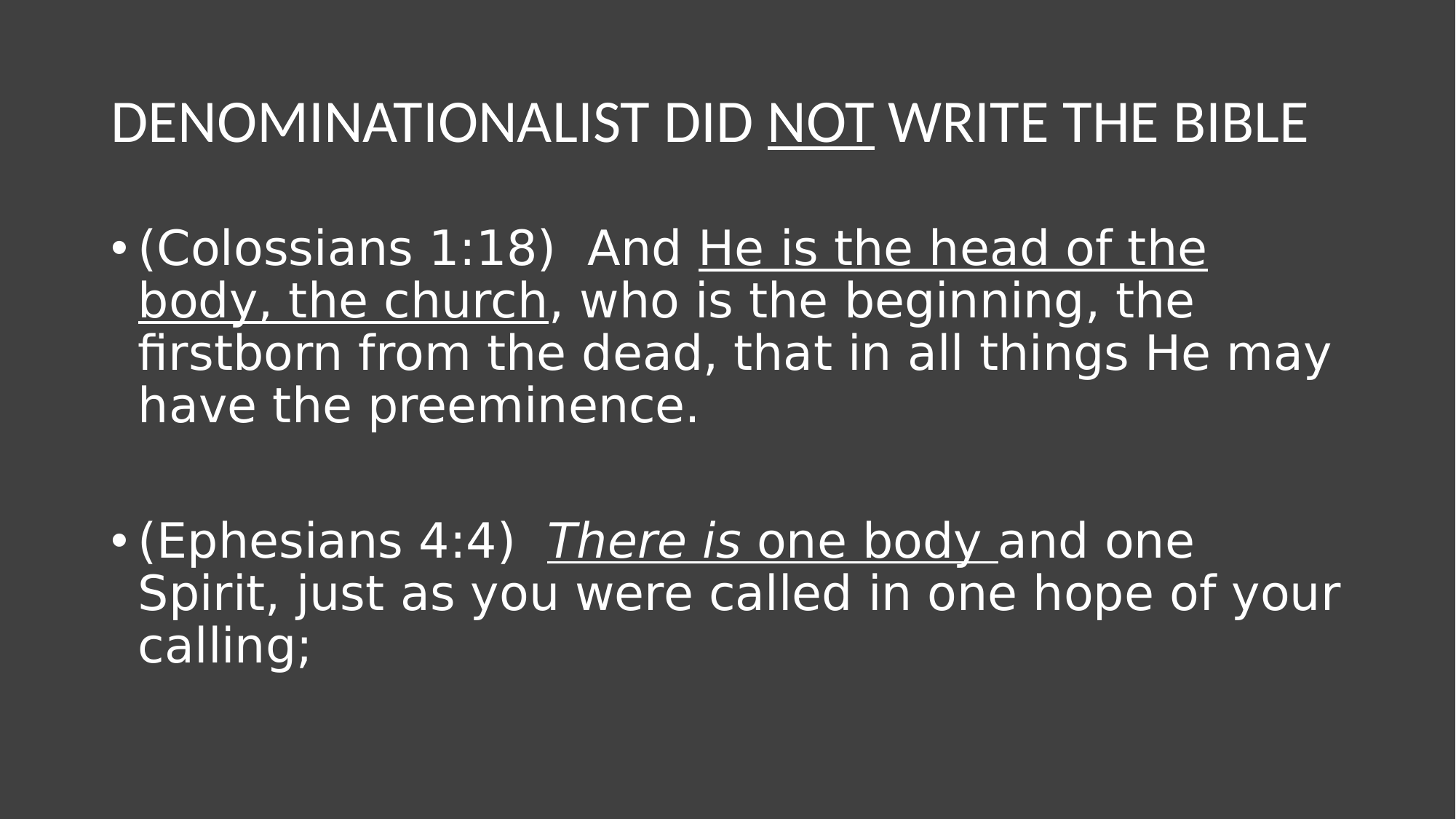

# DENOMINATIONALIST DID NOT WRITE THE BIBLE
(Colossians 1:18)  And He is the head of the body, the church, who is the beginning, the firstborn from the dead, that in all things He may have the preeminence.

(Ephesians 4:4)  There is one body and one Spirit, just as you were called in one hope of your calling;